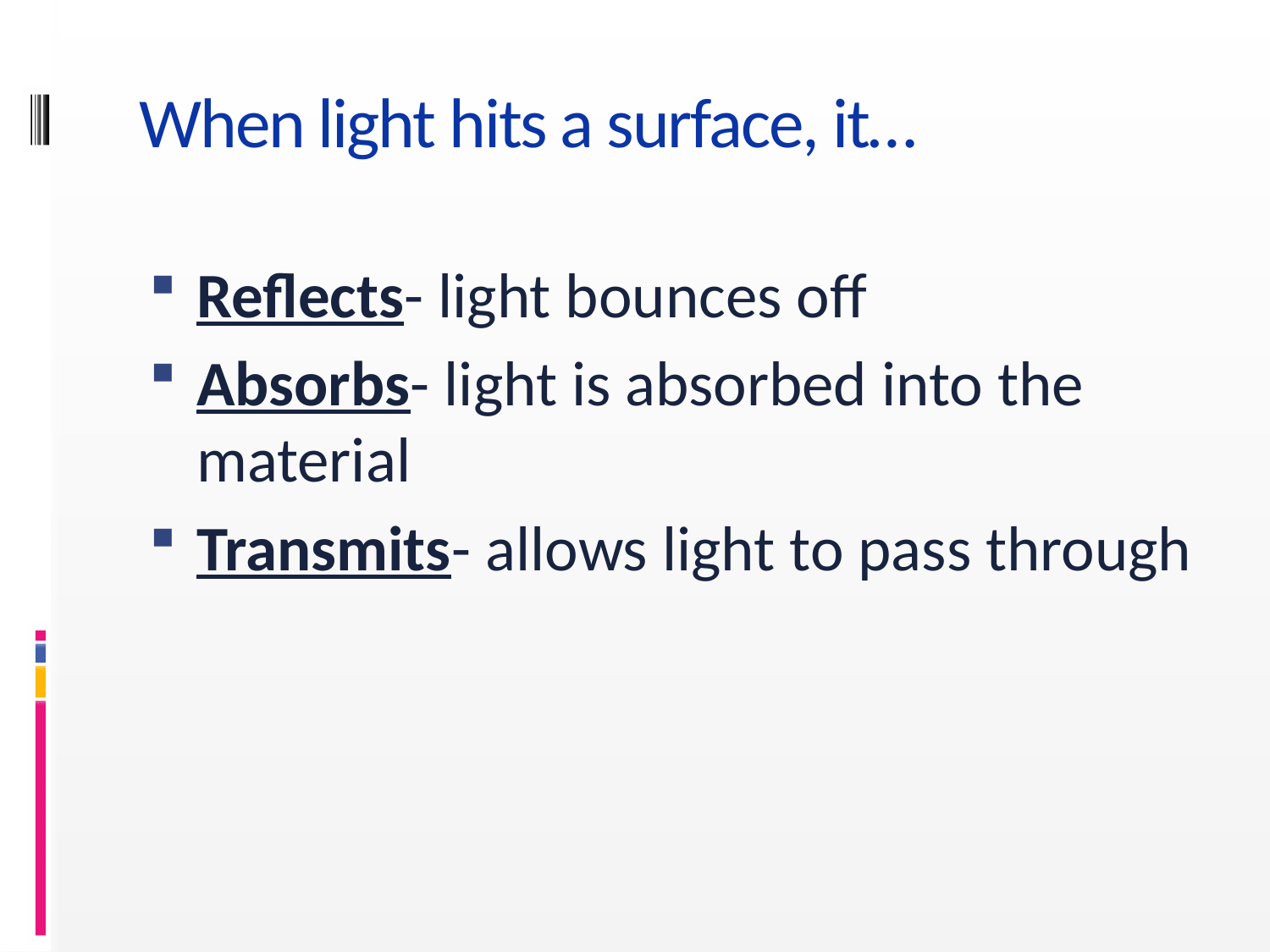

# When light hits a surface, it…
Reflects- light bounces off
Absorbs- light is absorbed into the material
Transmits- allows light to pass through